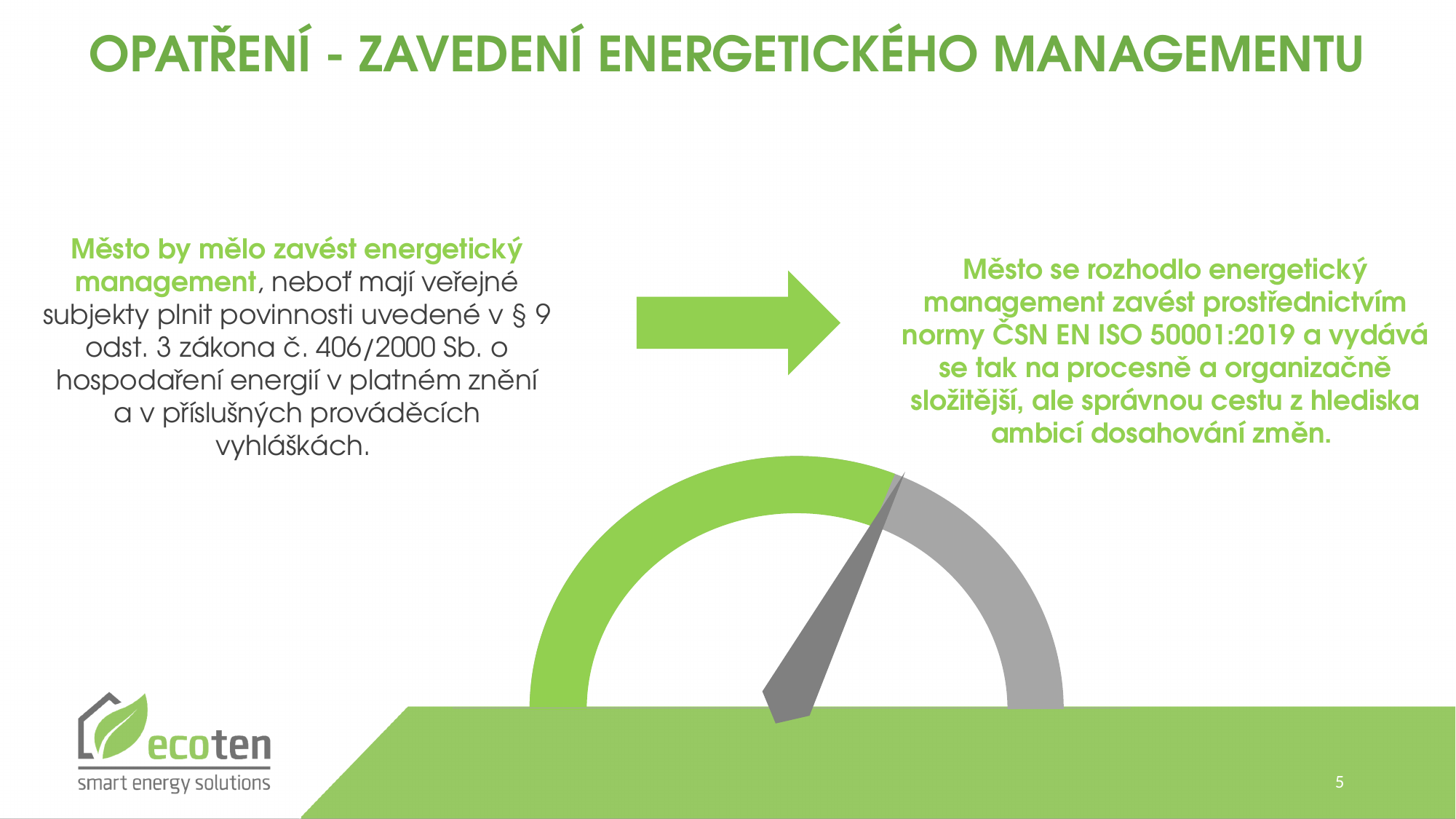

OPATŘENÍ - ZAVEDENÍ ENERGETICKÉHO MANAGEMENTU
Město by mělo zavést energetický management, neboť mají veřejné subjekty plnit povinnosti uvedené v § 9 odst. 3 zákona č. 406/2000 Sb. o hospodaření energií v platném znění a v příslušných prováděcích vyhláškách.
Město se rozhodlo energetický management zavést prostřednictvím normy ČSN EN ISO 50001:2019 a vydává se tak na procesně a organizačně složitější, ale správnou cestu z hlediska ambicí dosahování změn.

5